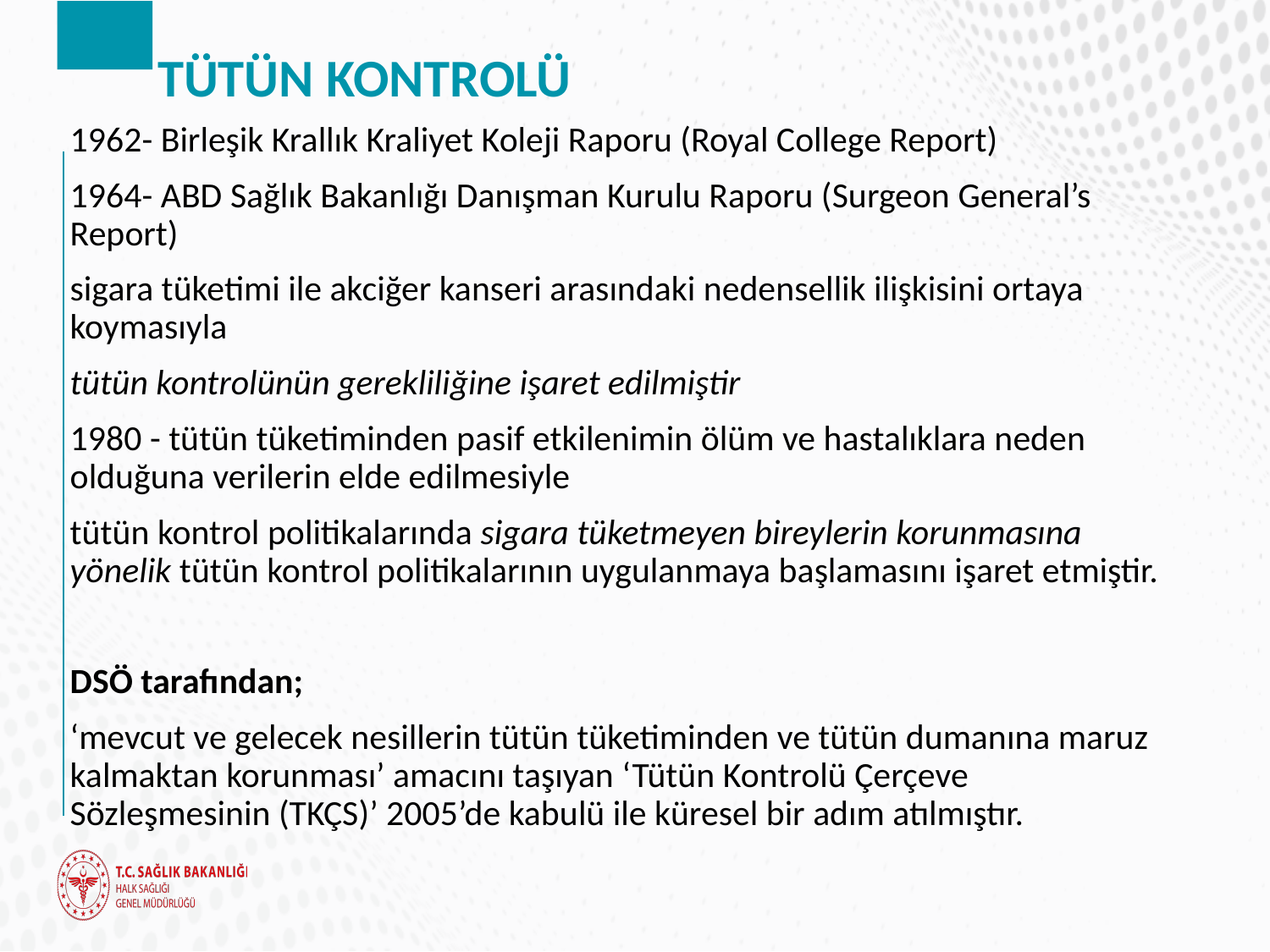

# TÜTÜN KONTROLÜ
1962- Birleşik Krallık Kraliyet Koleji Raporu (Royal College Report)
1964- ABD Sağlık Bakanlığı Danışman Kurulu Raporu (Surgeon General’s Report)
sigara tüketimi ile akciğer kanseri arasındaki nedensellik ilişkisini ortaya koymasıyla
tütün kontrolünün gerekliliğine işaret edilmiştir
1980 - tütün tüketiminden pasif etkilenimin ölüm ve hastalıklara neden olduğuna verilerin elde edilmesiyle
tütün kontrol politikalarında sigara tüketmeyen bireylerin korunmasına yönelik tütün kontrol politikalarının uygulanmaya başlamasını işaret etmiştir.

DSÖ tarafından;
‘mevcut ve gelecek nesillerin tütün tüketiminden ve tütün dumanına maruz kalmaktan korunması’ amacını taşıyan ‘Tütün Kontrolü Çerçeve Sözleşmesinin (TKÇS)’ 2005’de kabulü ile küresel bir adım atılmıştır.